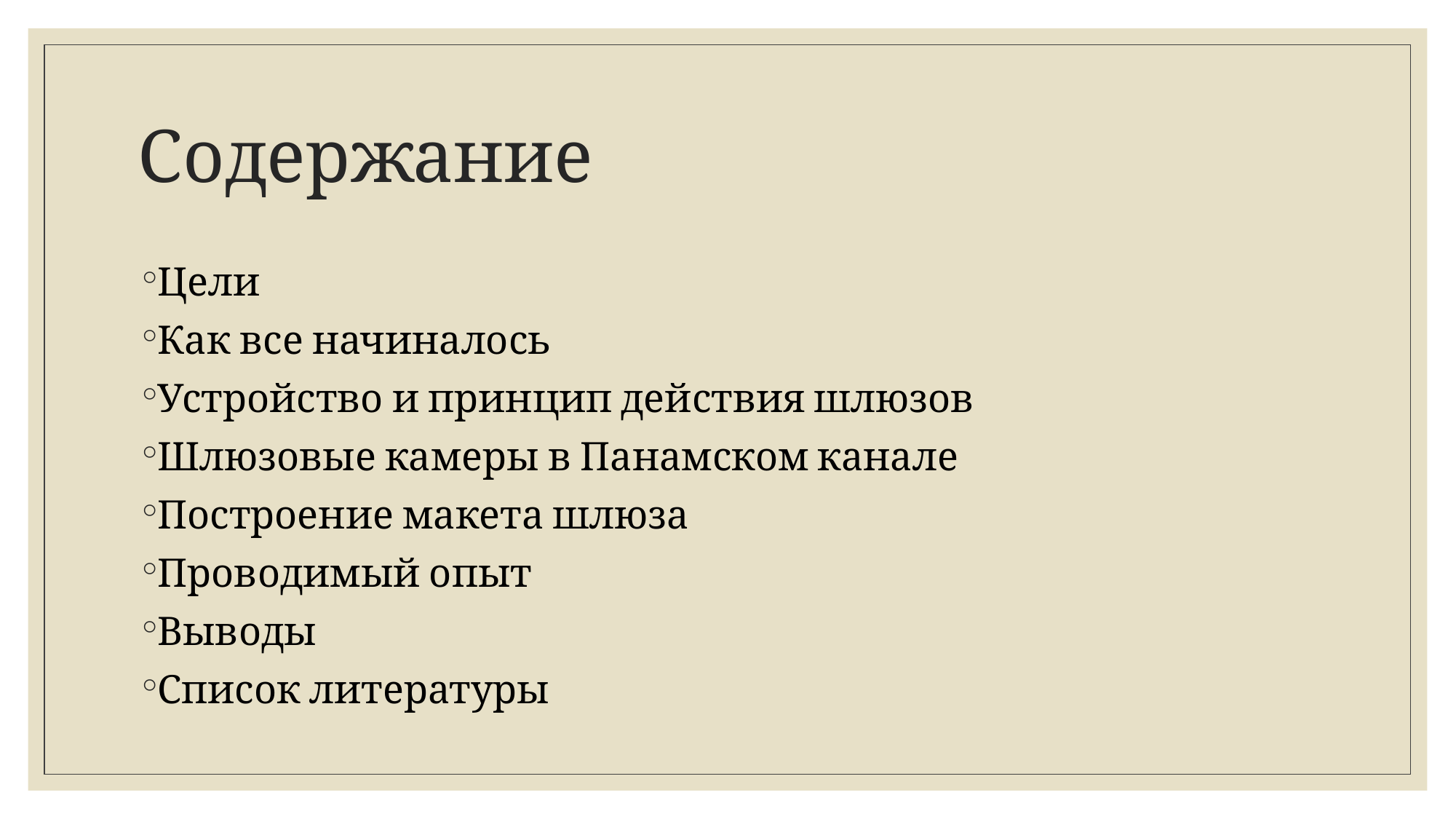

# Содержание
Цели
Как все начиналось
Устройство и принцип действия шлюзов
Шлюзовые камеры в Панамском канале
Построение макета шлюза
Проводимый опыт
Выводы
Список литературы